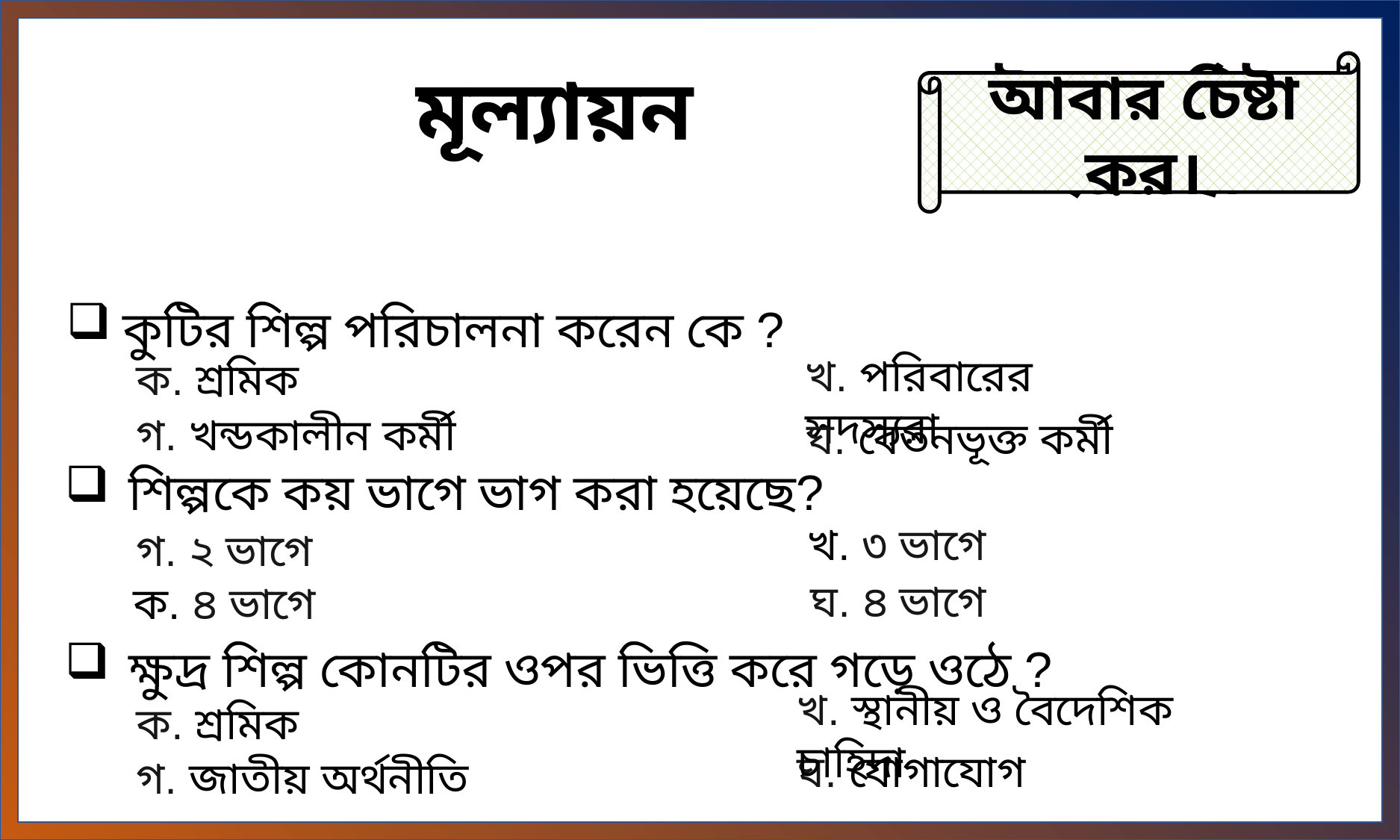

মূল্যায়ন
উত্তর সঠিক হয়েছে।
আবার চেষ্টা কর।
কুটির শিল্প পরিচালনা করেন কে ?
খ. পরিবারের সদস্যরা
ক. শ্রমিক
গ. খন্ডকালীন কর্মী
ঘ. বেতনভূক্ত কর্মী
শিল্পকে কয় ভাগে ভাগ করা হয়েছে?
খ. ৩ ভাগে
গ. ২ ভাগে
ঘ. ৪ ভাগে
ক. ৪ ভাগে
ক্ষুদ্র শিল্প কোনটির ওপর ভিত্তি করে গড়ে ওঠে ?
খ. স্থানীয় ও বৈদেশিক চাহিদা
ক. শ্রমিক
ঘ. যোগাযোগ
গ. জাতীয় অর্থনীতি